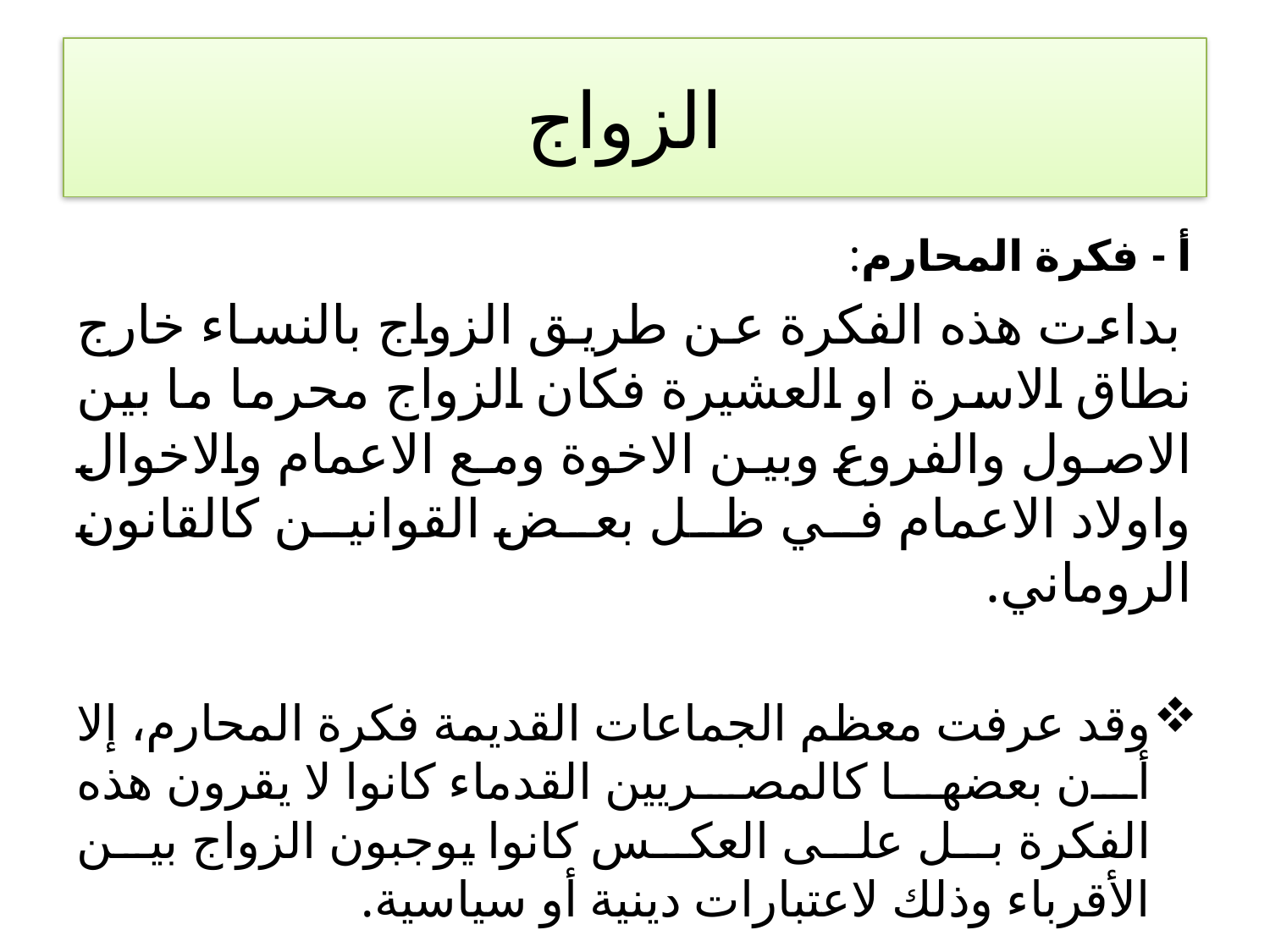

# الزواج
أ - فكرة المحارم:
 بداءت هذه الفكرة عن طريق الزواج بالنساء خارج نطاق الاسرة او العشيرة فكان الزواج محرما ما بين الاصول والفروع وبين الاخوة ومع الاعمام والاخوال واولاد الاعمام في ظل بعض القوانين كالقانون الروماني.

وقد عرفت معظم الجماعات القديمة فكرة المحارم، إلا أن بعضها كالمصريين القدماء كانوا لا يقرون هذه الفكرة بل على العكس كانوا يوجبون الزواج بين الأقرباء وذلك لاعتبارات دينية أو سياسية.